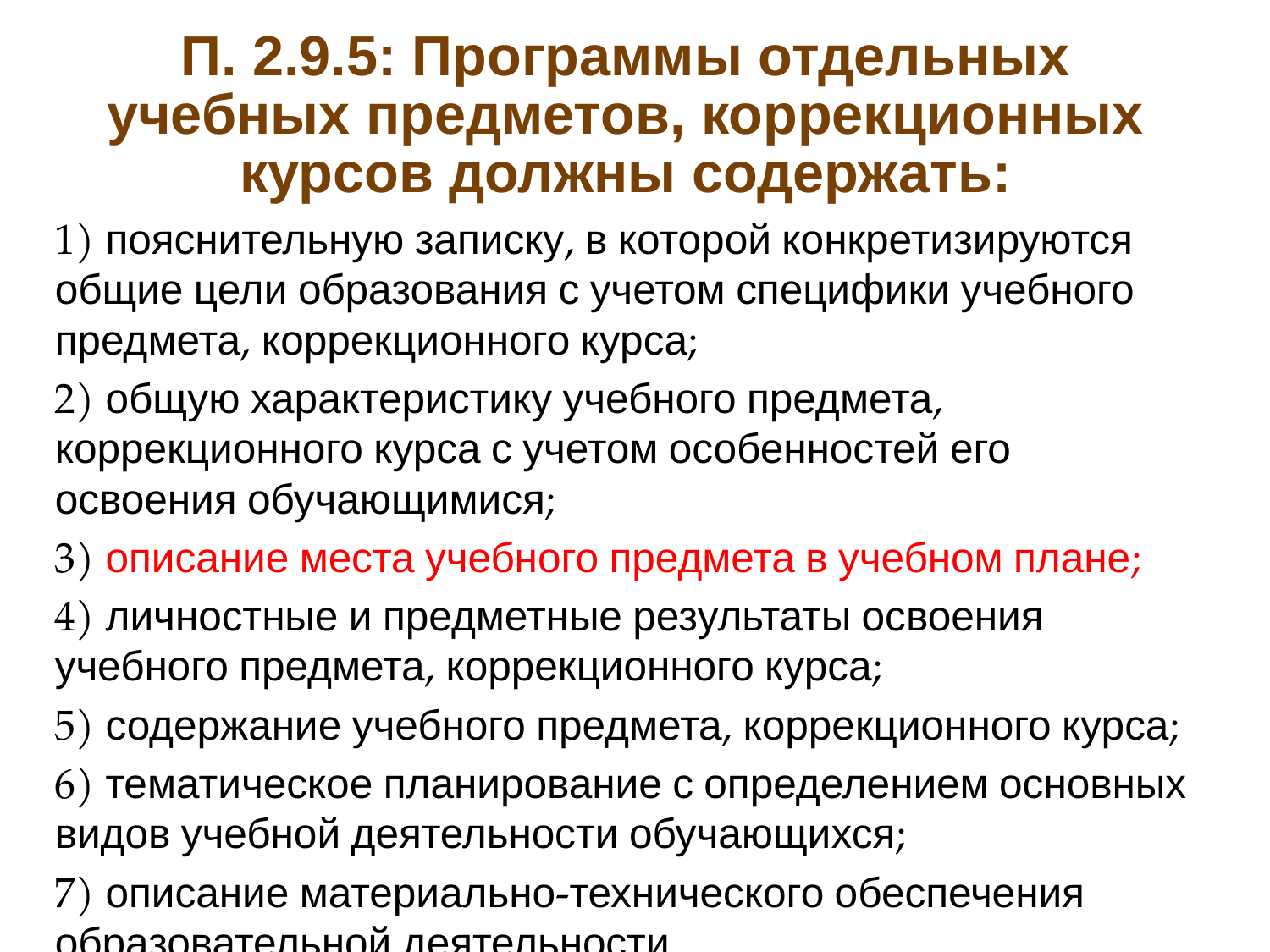

# П. 2.9.5: Программы отдельных учебных предметов, коррекционных курсов должны содержать:
1) пояснительную записку, в которой конкретизируются общие цели образования с учетом специфики учебного предмета, коррекционного курса;
2) общую характеристику учебного предмета, коррекционного курса с учетом особенностей его освоения обучающимися;
3) описание места учебного предмета в учебном плане;
4) личностные и предметные результаты освоения учебного предмета, коррекционного курса;
5) содержание учебного предмета, коррекционного курса;
6) тематическое планирование с определением основных видов учебной деятельности обучающихся;
7) описание материально-технического обеспечения образовательной деятельности.